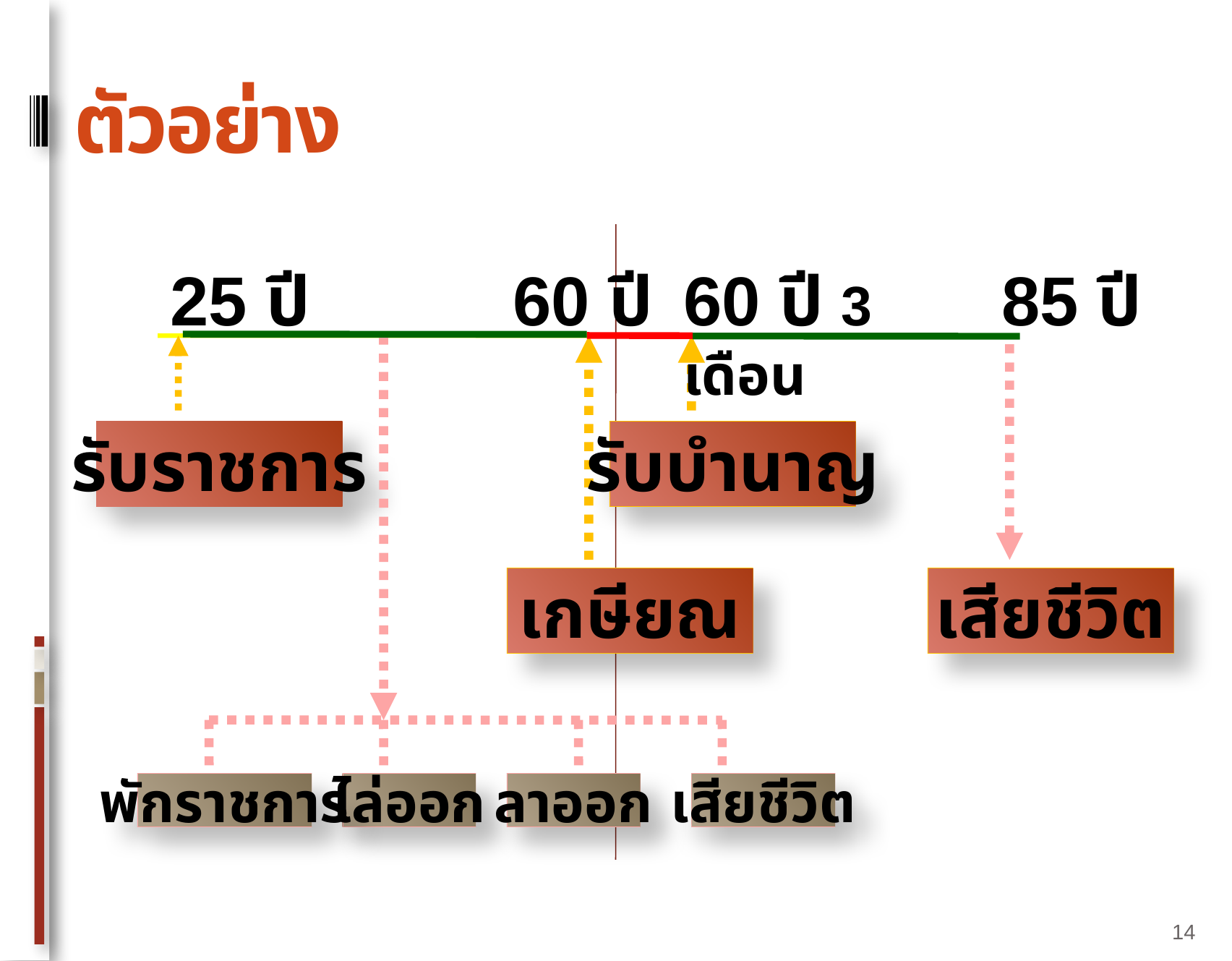

# ตัวอย่าง

25 ปี
85 ปี
60 ปี
60 ปี 3 เดือน

รับราชการ

พักราชการ
ไล่ออก
ลาออก
เสียชีวิต

เกษียณ

รับบำนาญ

เสียชีวิต
14